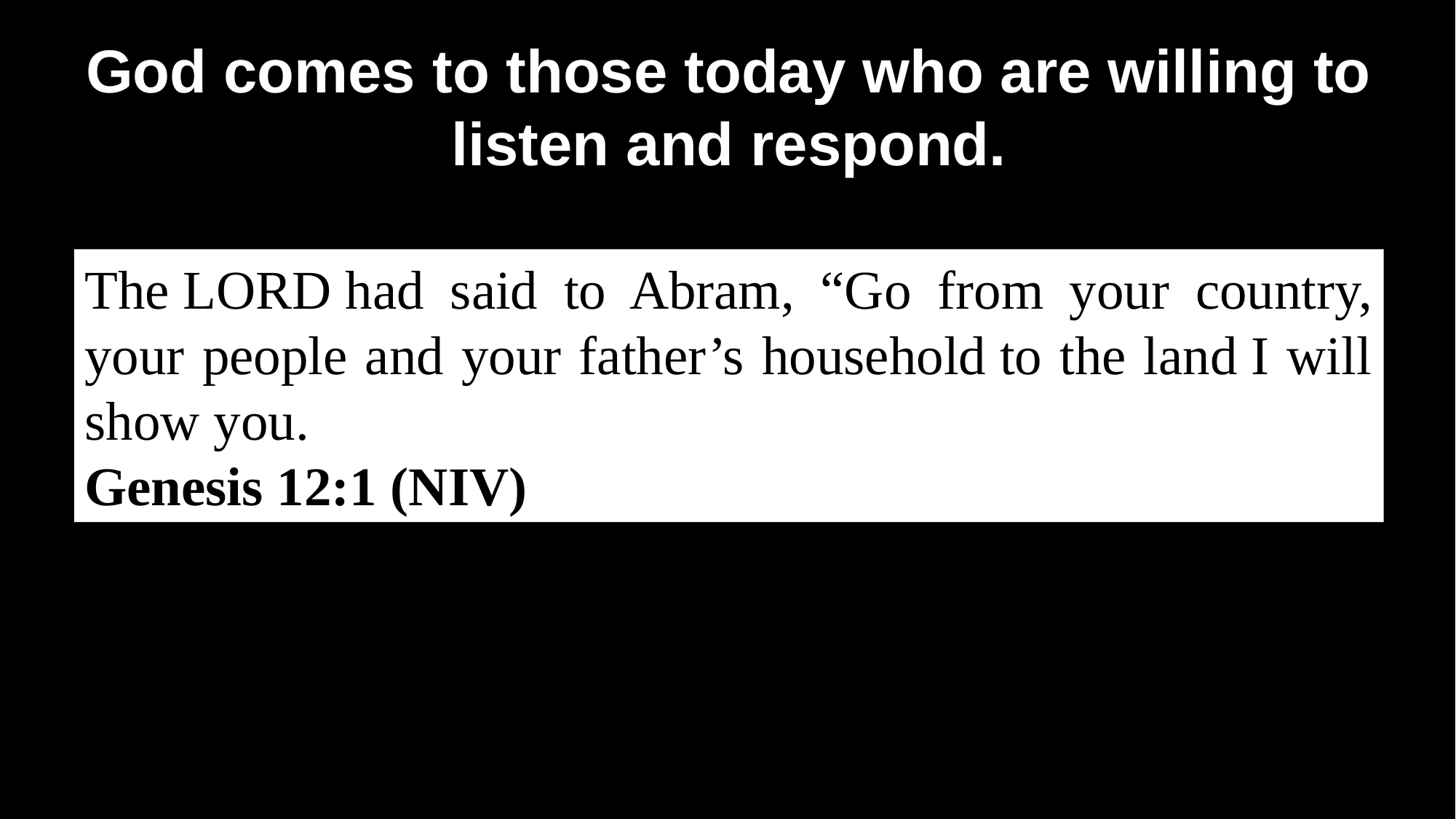

God comes to those today who are willing to listen and respond.
The Lord had said to Abram, “Go from your country, your people and your father’s household to the land I will show you.
Genesis 12:1 (NIV)